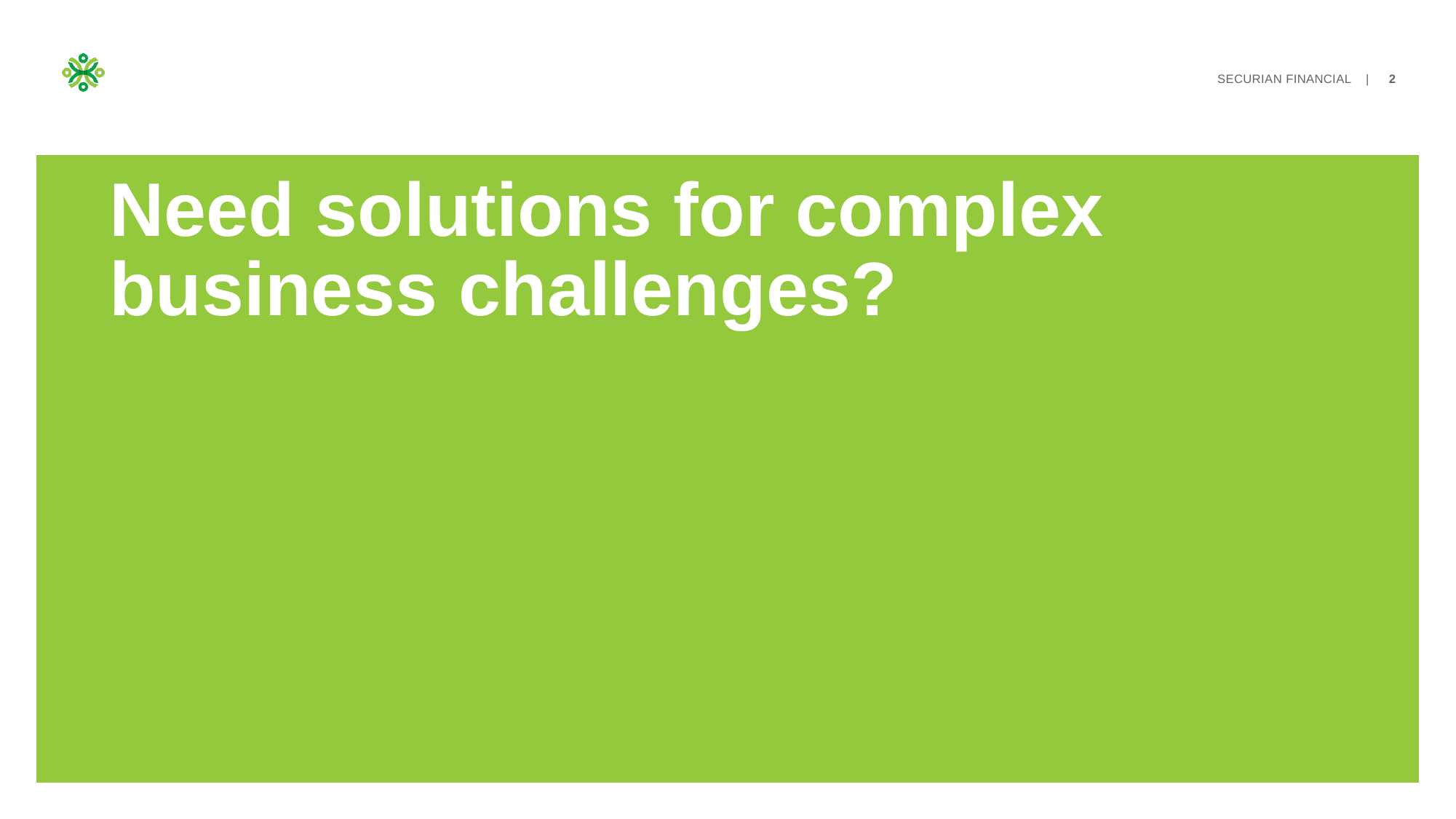

# Need solutions for complex business challenges?